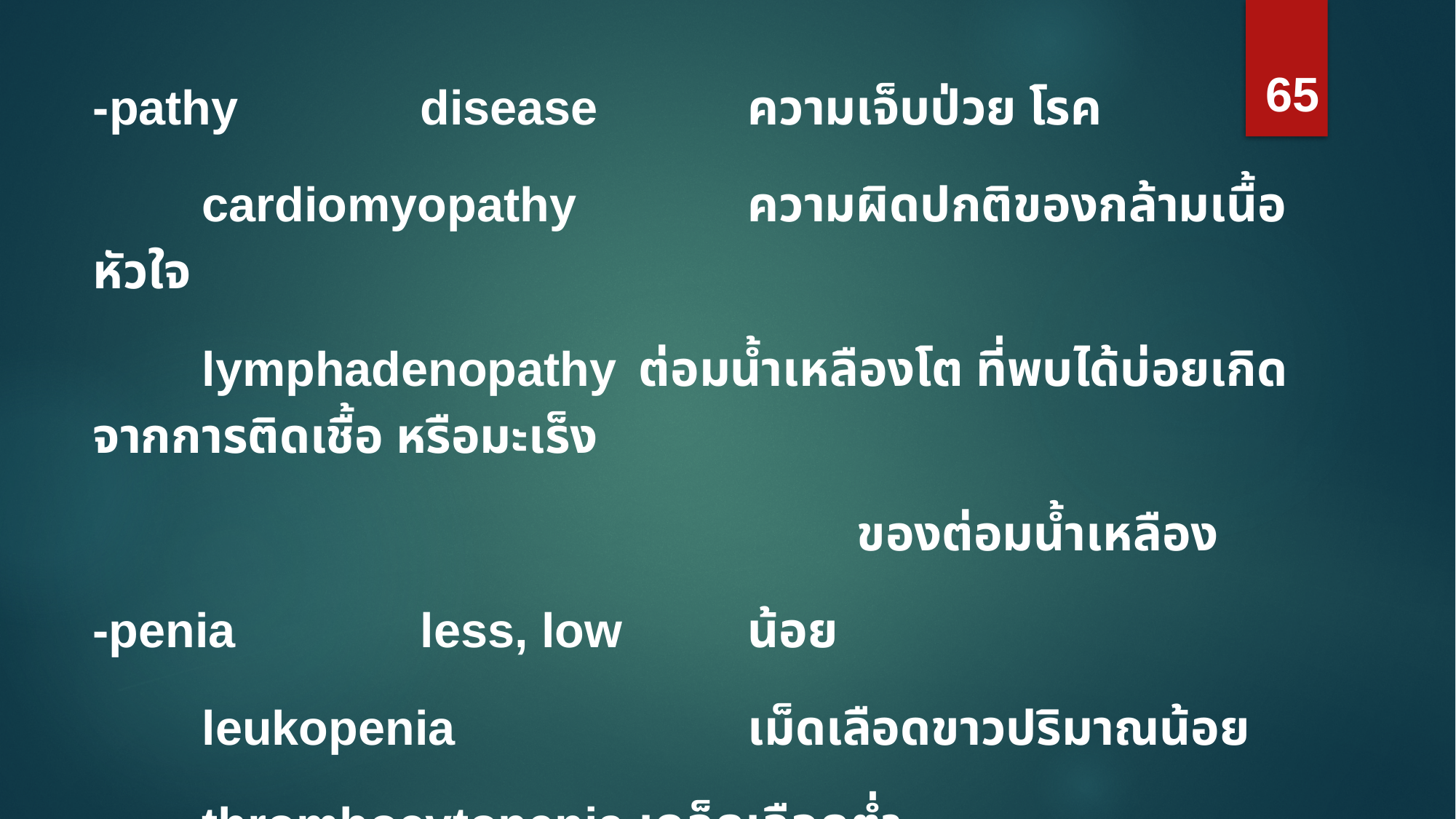

65
-pathy		disease 		ความเจ็บป่วย โรค
	cardiomyopathy		ความผิดปกติของกล้ามเนื้อหัวใจ
	lymphadenopathy	ต่อมน้ำเหลืองโต ที่พบได้บ่อยเกิดจากการติดเชื้อ หรือมะเร็ง
							ของต่อมน้ำเหลือง
-penia		less, low 		น้อย
	leukopenia			เม็ดเลือดขาวปริมาณน้อย
	thrombocytopenia	เกล็ดเลือดต่ำ